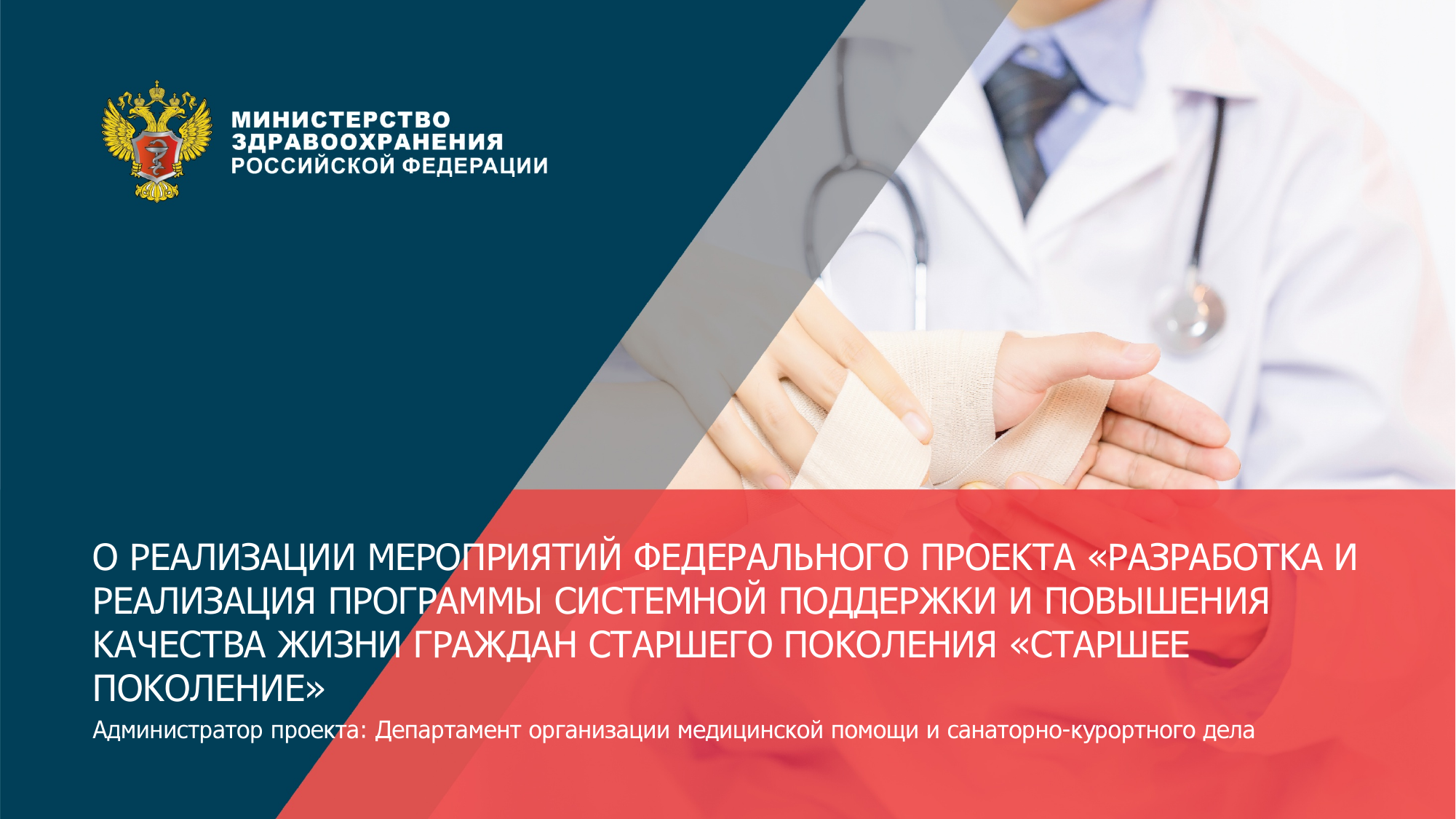

О РЕАЛИЗАЦИИ МЕРОПРИЯТИЙ ФЕДЕРАЛЬНОГО ПРОЕКТА «РАЗРАБОТКА И РЕАЛИЗАЦИЯ ПРОГРАММЫ СИСТЕМНОЙ ПОДДЕРЖКИ И ПОВЫШЕНИЯ КАЧЕСТВА ЖИЗНИ ГРАЖДАН СТАРШЕГО ПОКОЛЕНИЯ «СТАРШЕЕ ПОКОЛЕНИЕ»
Администратор проекта: Департамент организации медицинской помощи и санаторно-курортного дела